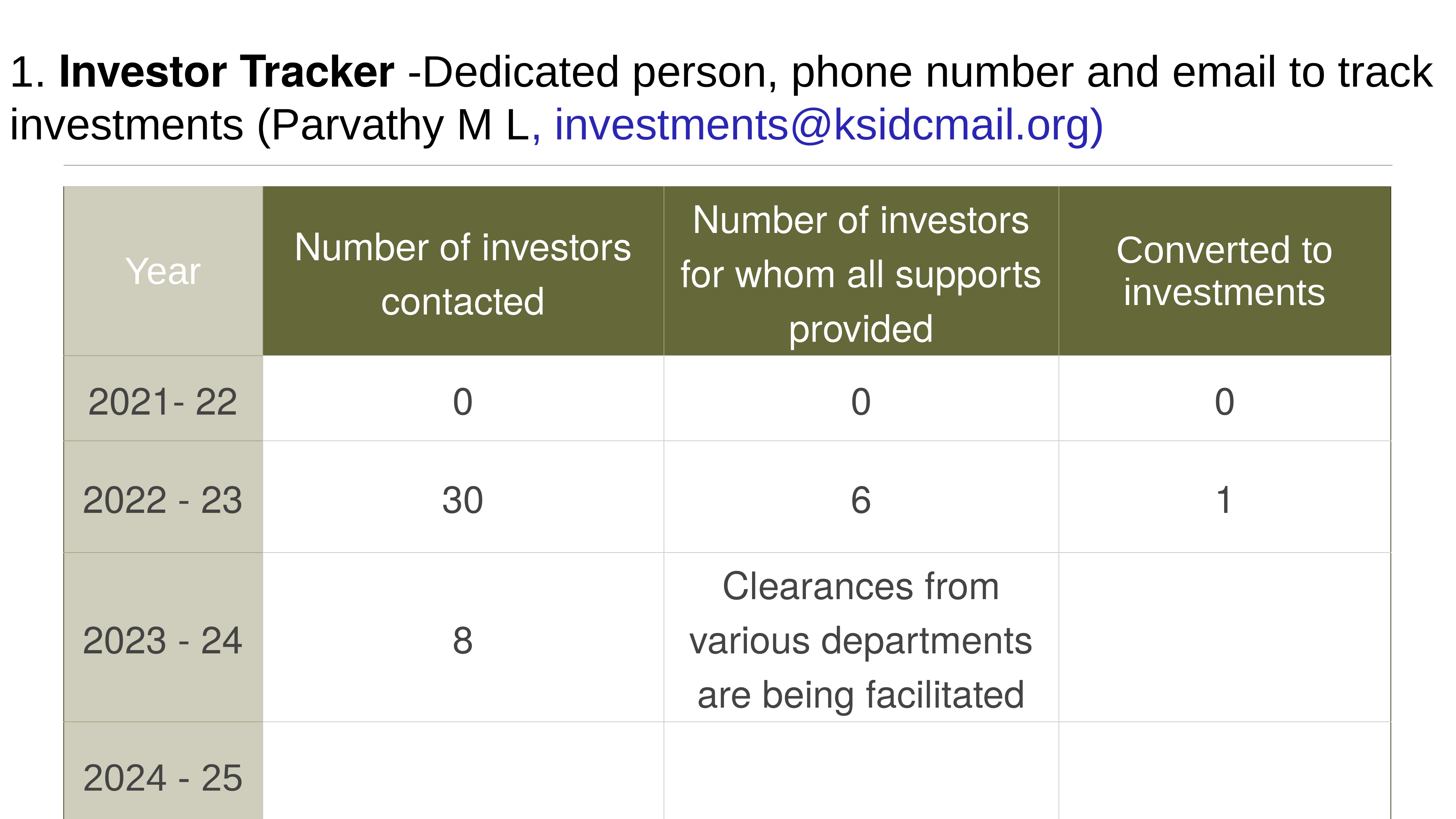

# 1. Investor Tracker -Dedicated person, phone number and email to track investments (Parvathy M L, investments@ksidcmail.org)
| Year | Number of investors contacted | Number of investors for whom all supports provided | Converted to investments |
| --- | --- | --- | --- |
| 2021- 22 | 0 | 0 | 0 |
| 2022 - 23 | 30 | 6 | 1 |
| 2023 - 24 | 8 | Clearances from various departments are being facilitated |  |
| 2024 - 25 |  |  |  |